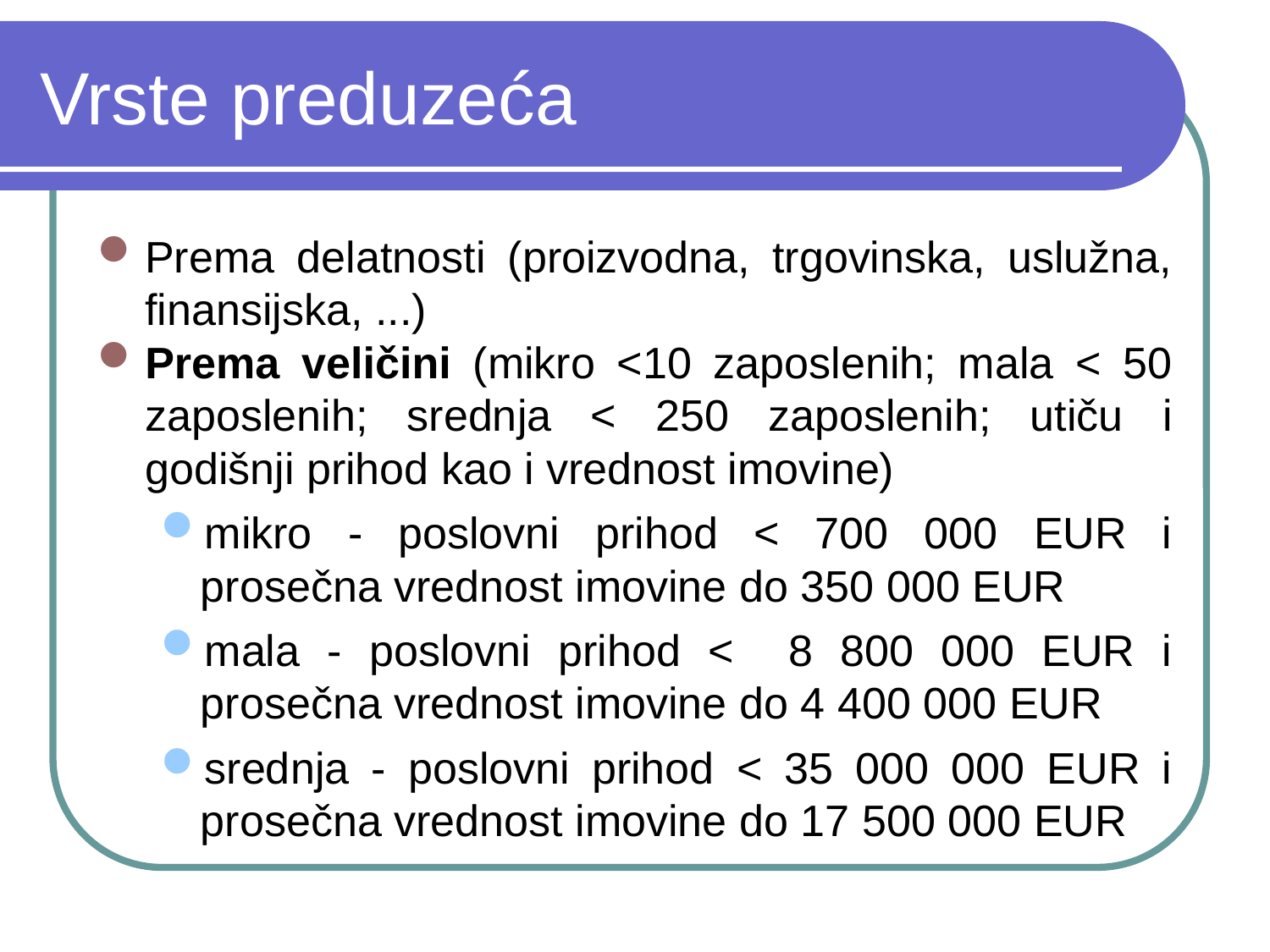

# Vrste preduzeća
Prema delatnosti (proizvodna, trgovinska, uslužna, finansijska, ...)
Prema veličini (mikro <10 zaposlenih; mala < 50 zaposlenih; srednja < 250 zaposlenih; utiču i godišnji prihod kao i vrednost imovine)
mikro - poslovni prihod < 700 000 EUR i prosečna vrednost imovine do 350 000 EUR
mala - poslovni prihod <  8 800 000 EUR i prosečna vrednost imovine do 4 400 000 EUR
srednja - poslovni prihod < 35 000 000 EUR i prosečna vrednost imovine do 17 500 000 EUR